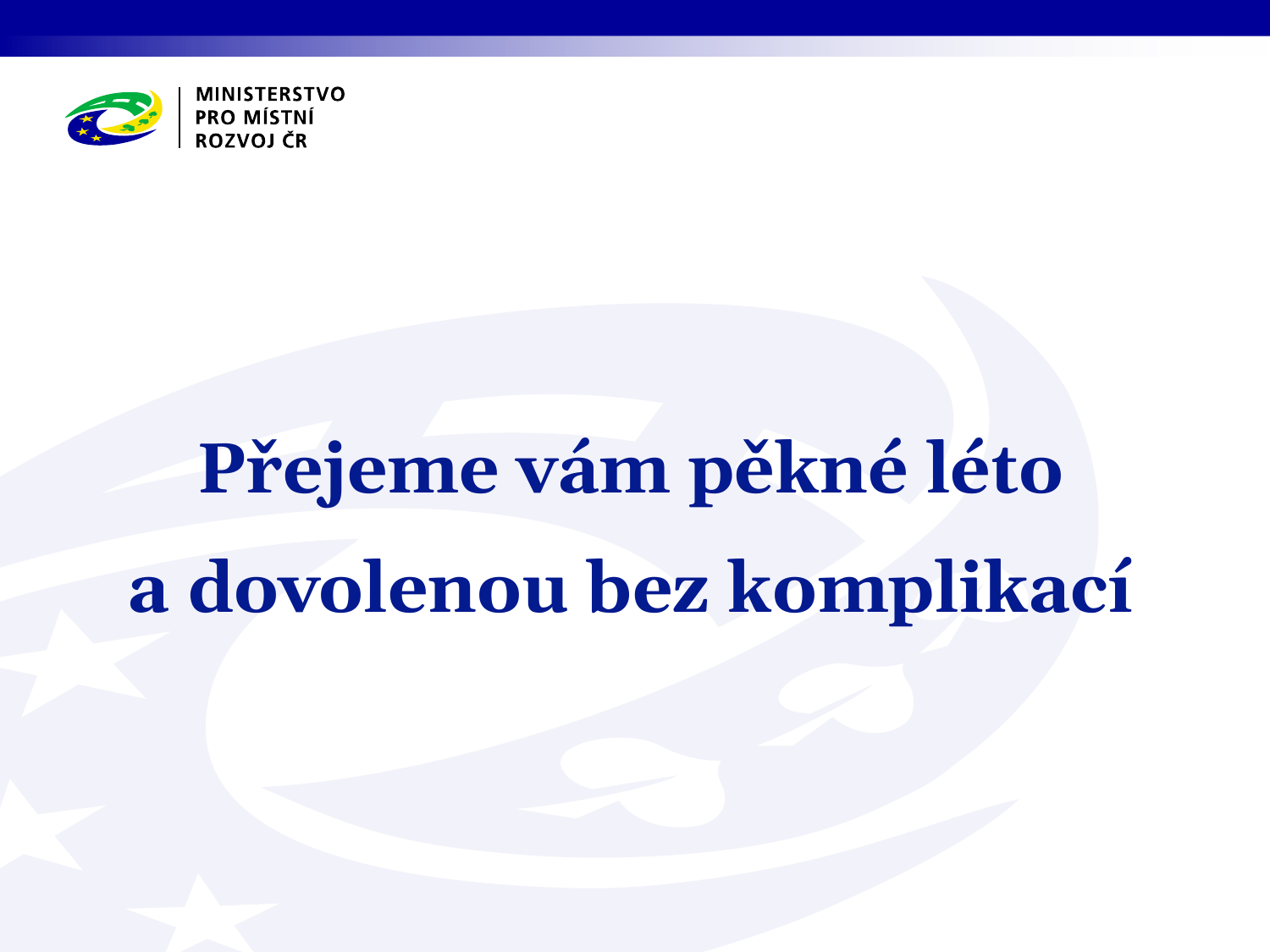

Přejeme vám pěkné léto
a dovolenou bez komplikací